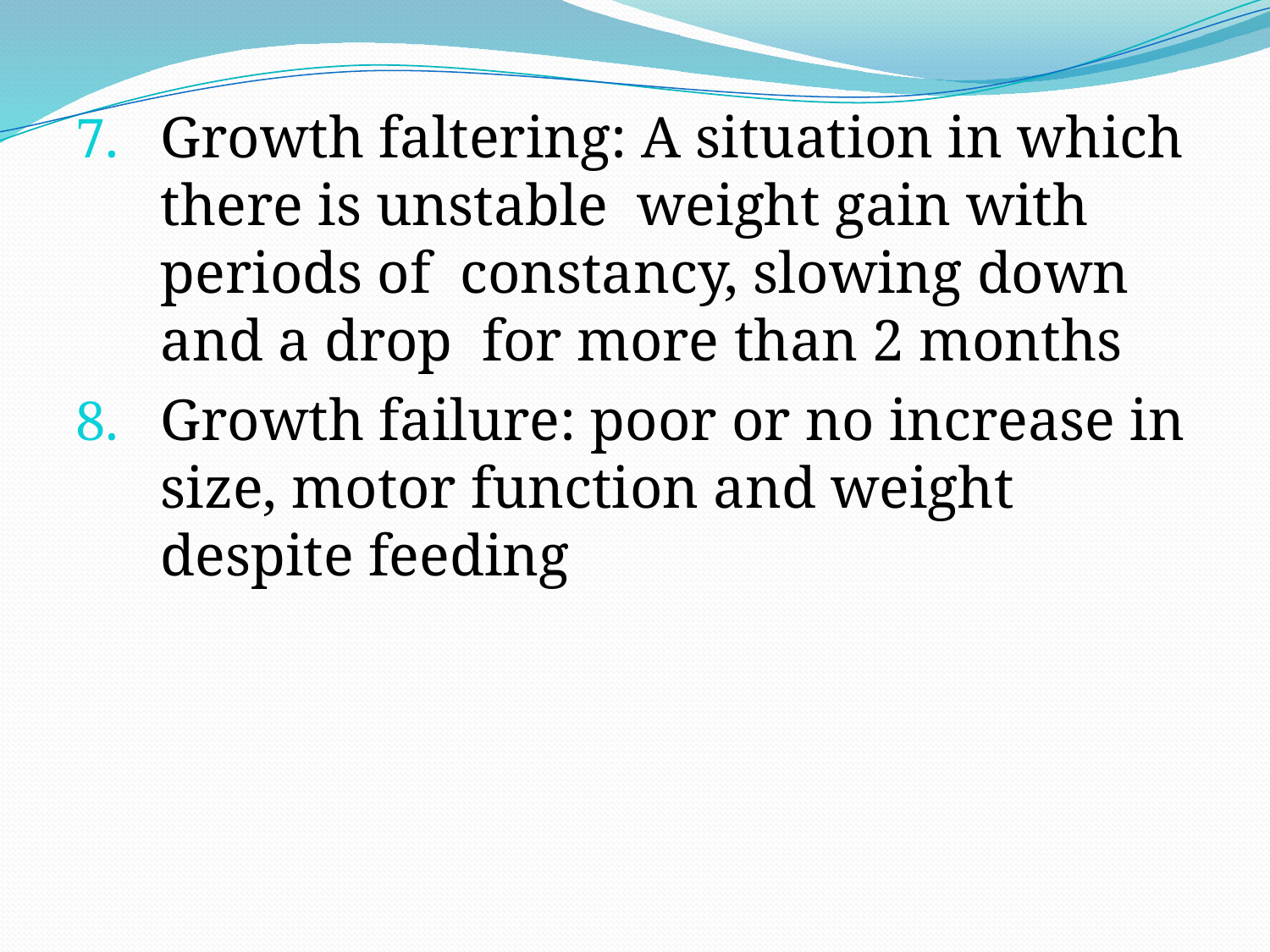

Growth faltering: A situation in which there is unstable  weight gain with periods of  constancy, slowing down and a drop  for more than 2 months
Growth failure: poor or no increase in size, motor function and weight despite feeding